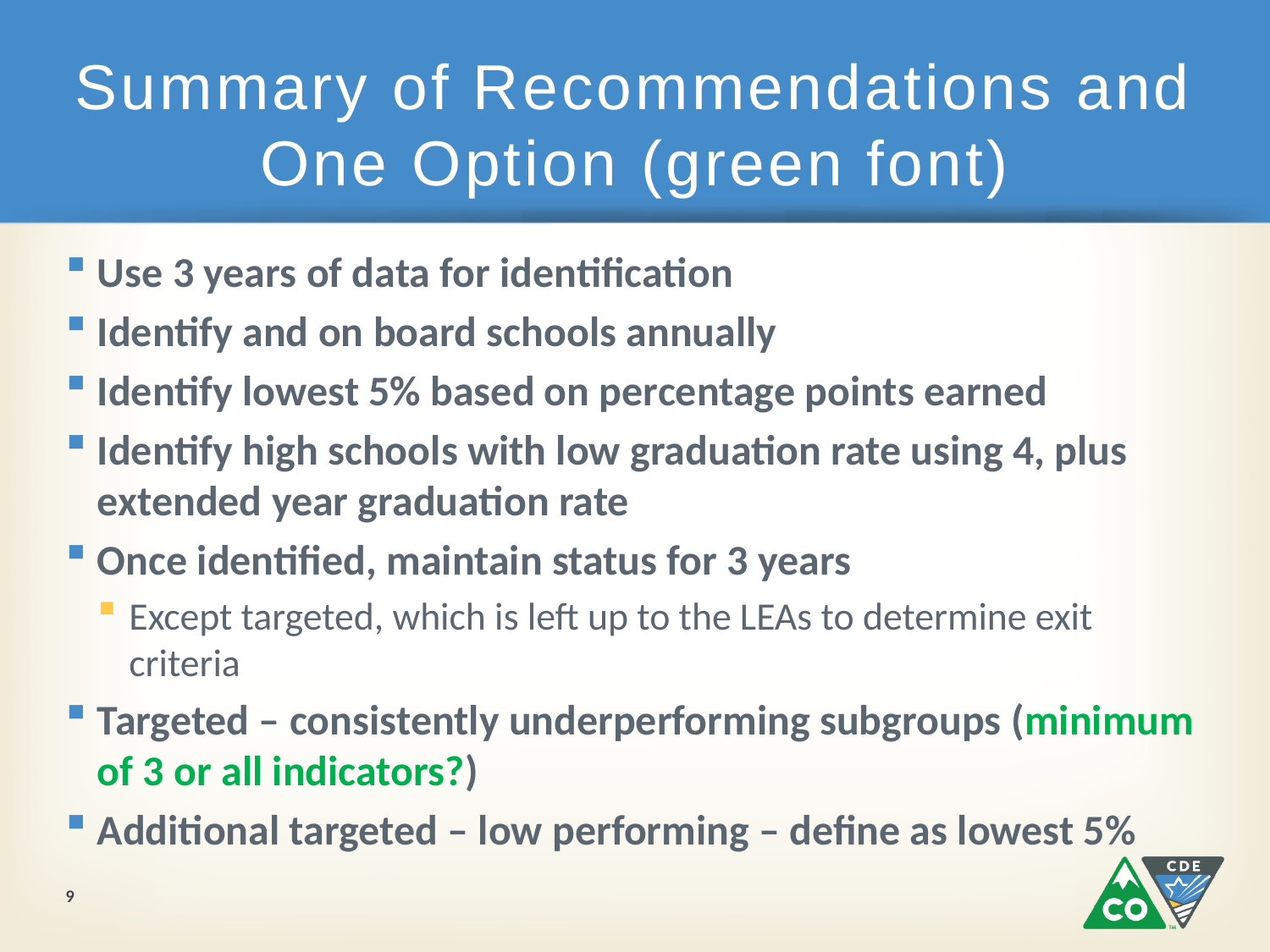

# Summary of Recommendations and One Option (green font)
Use 3 years of data for identification
Identify and on board schools annually
Identify lowest 5% based on percentage points earned
Identify high schools with low graduation rate using 4, plus extended year graduation rate
Once identified, maintain status for 3 years
Except targeted, which is left up to the LEAs to determine exit criteria
Targeted – consistently underperforming subgroups (minimum of 3 or all indicators?)
Additional targeted – low performing – define as lowest 5%

9